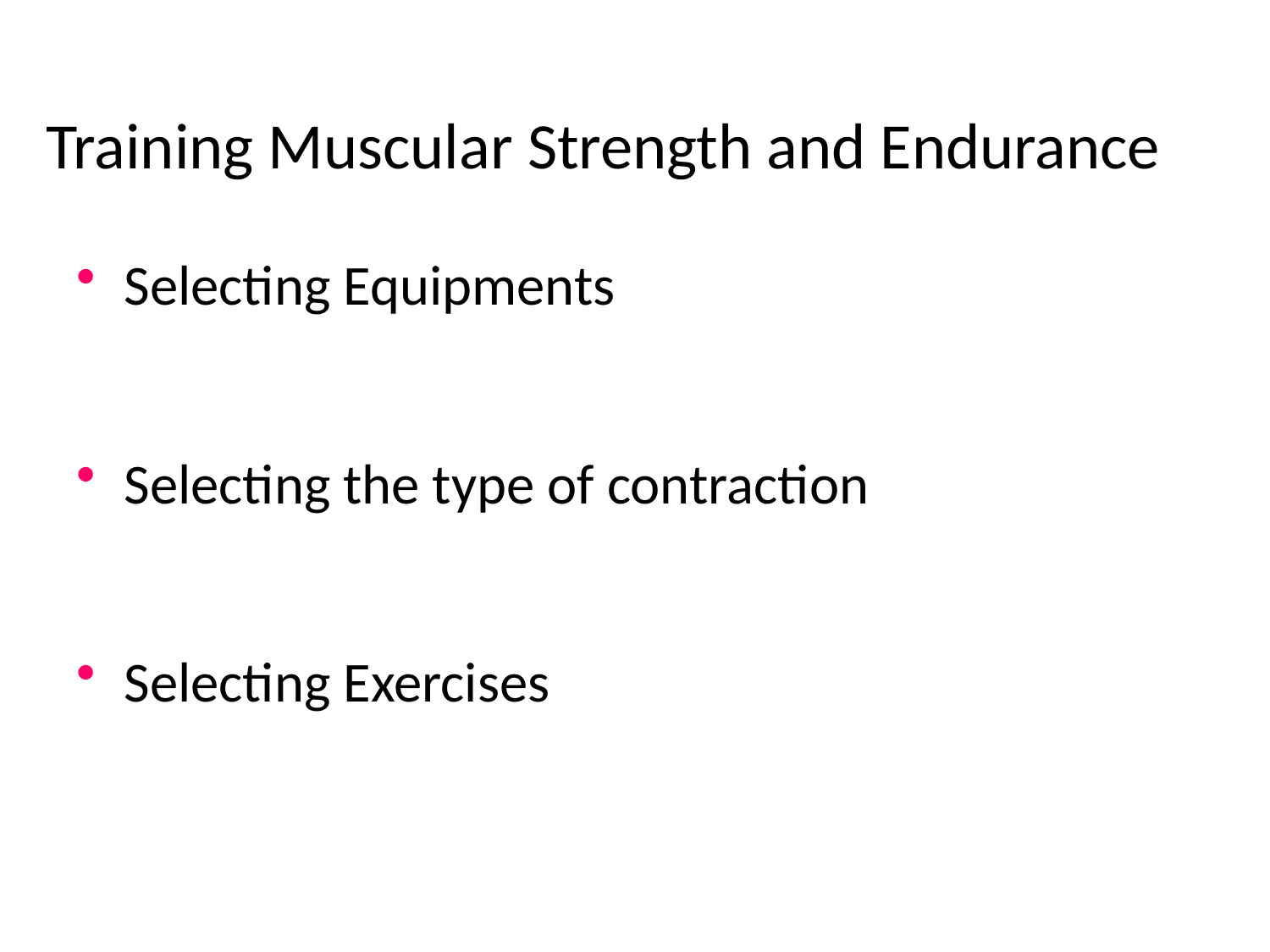

# Training Muscular Strength and Endurance
Selecting Equipments

Selecting the type of contraction

Selecting Exercises